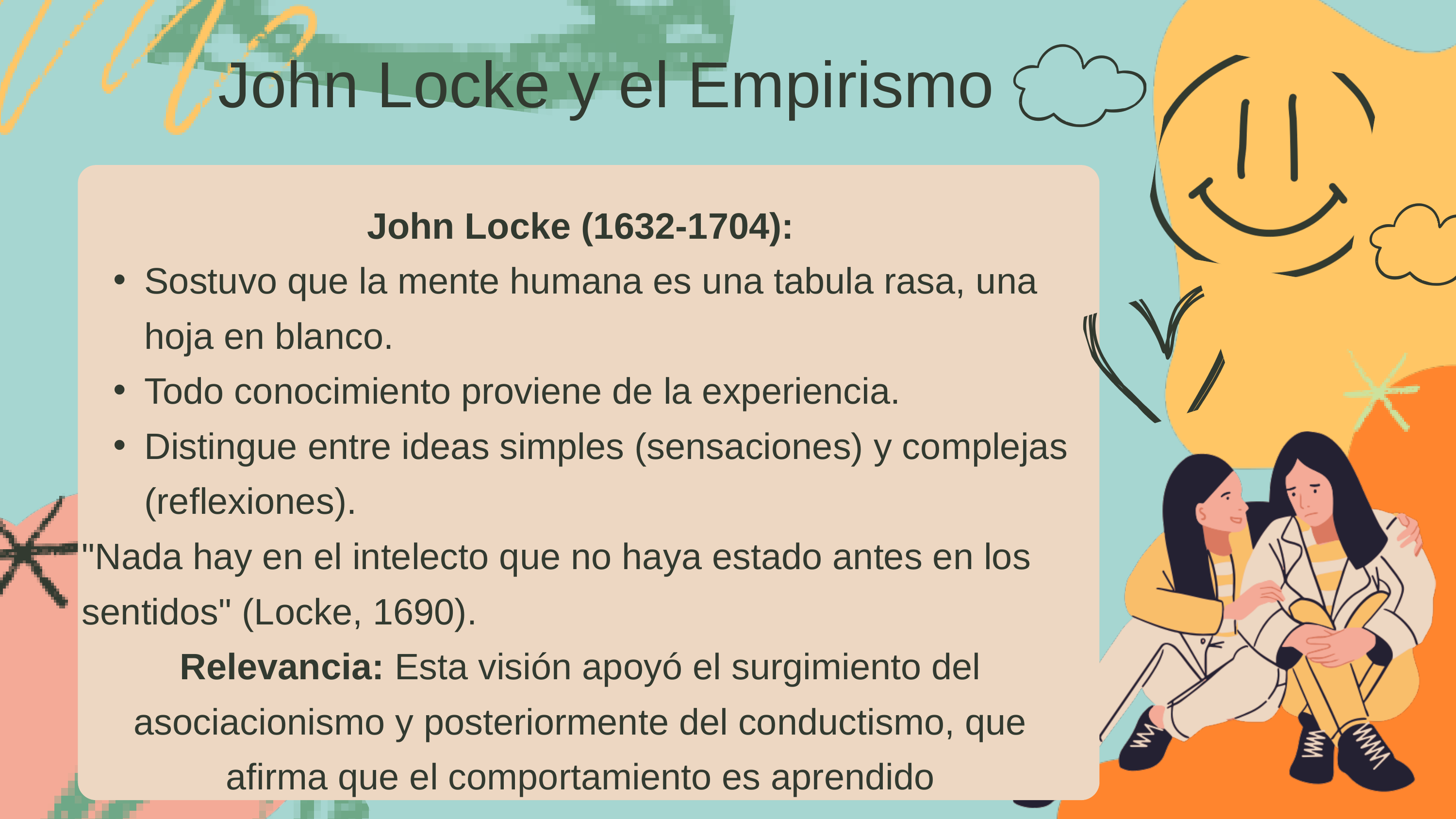

John Locke y el Empirismo

John Locke (1632-1704):
Sostuvo que la mente humana es una tabula rasa, una hoja en blanco.
Todo conocimiento proviene de la experiencia.
Distingue entre ideas simples (sensaciones) y complejas (reflexiones).
"Nada hay en el intelecto que no haya estado antes en los sentidos" (Locke, 1690).
Relevancia: Esta visión apoyó el surgimiento del asociacionismo y posteriormente del conductismo, que afirma que el comportamiento es aprendido